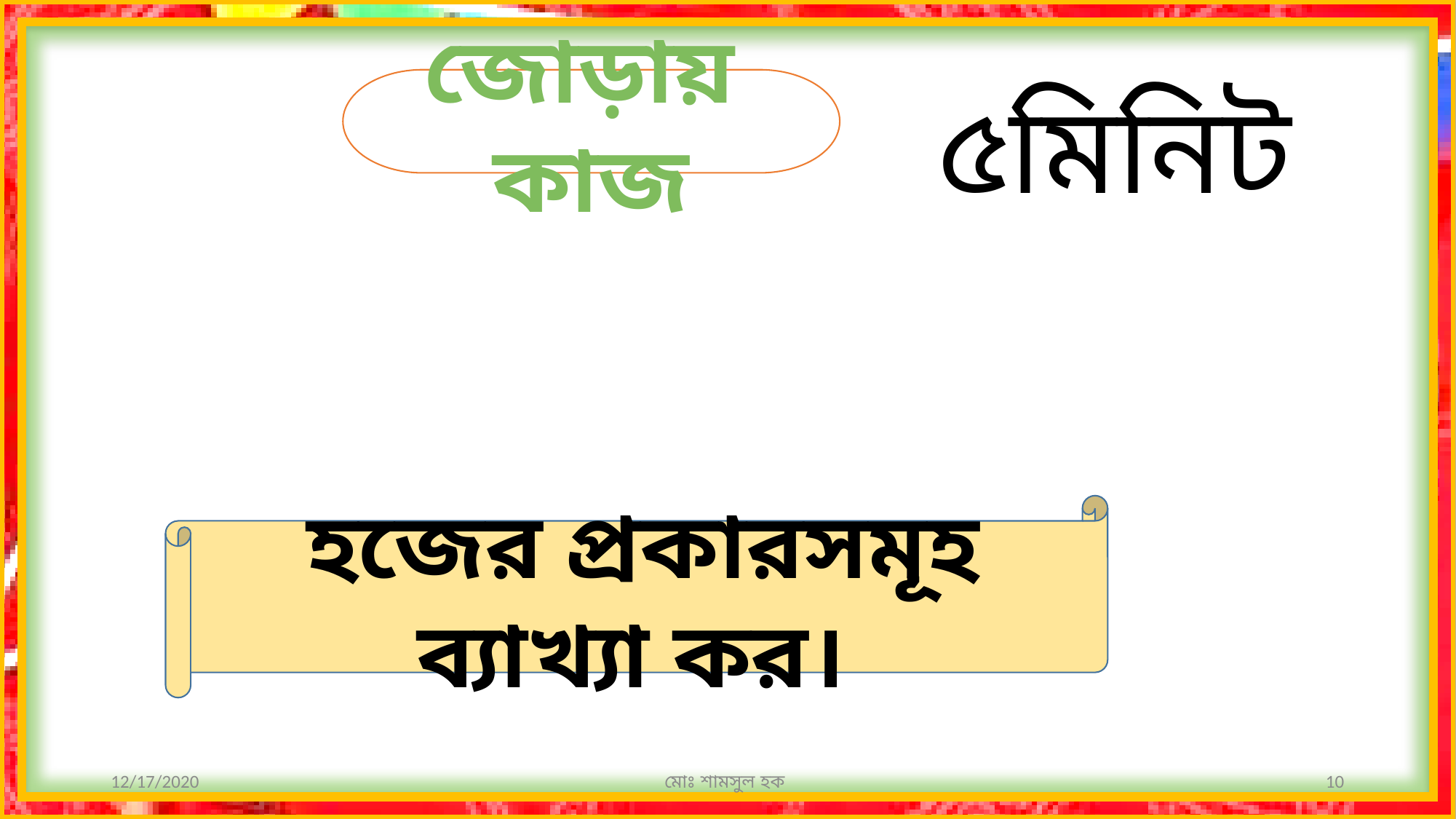

৫মিনিট
জোড়ায়  কাজ
হজের প্রকারসমূহ ব্যাখ্যা কর।
12/17/2020
মোঃ শামসুল হক
10